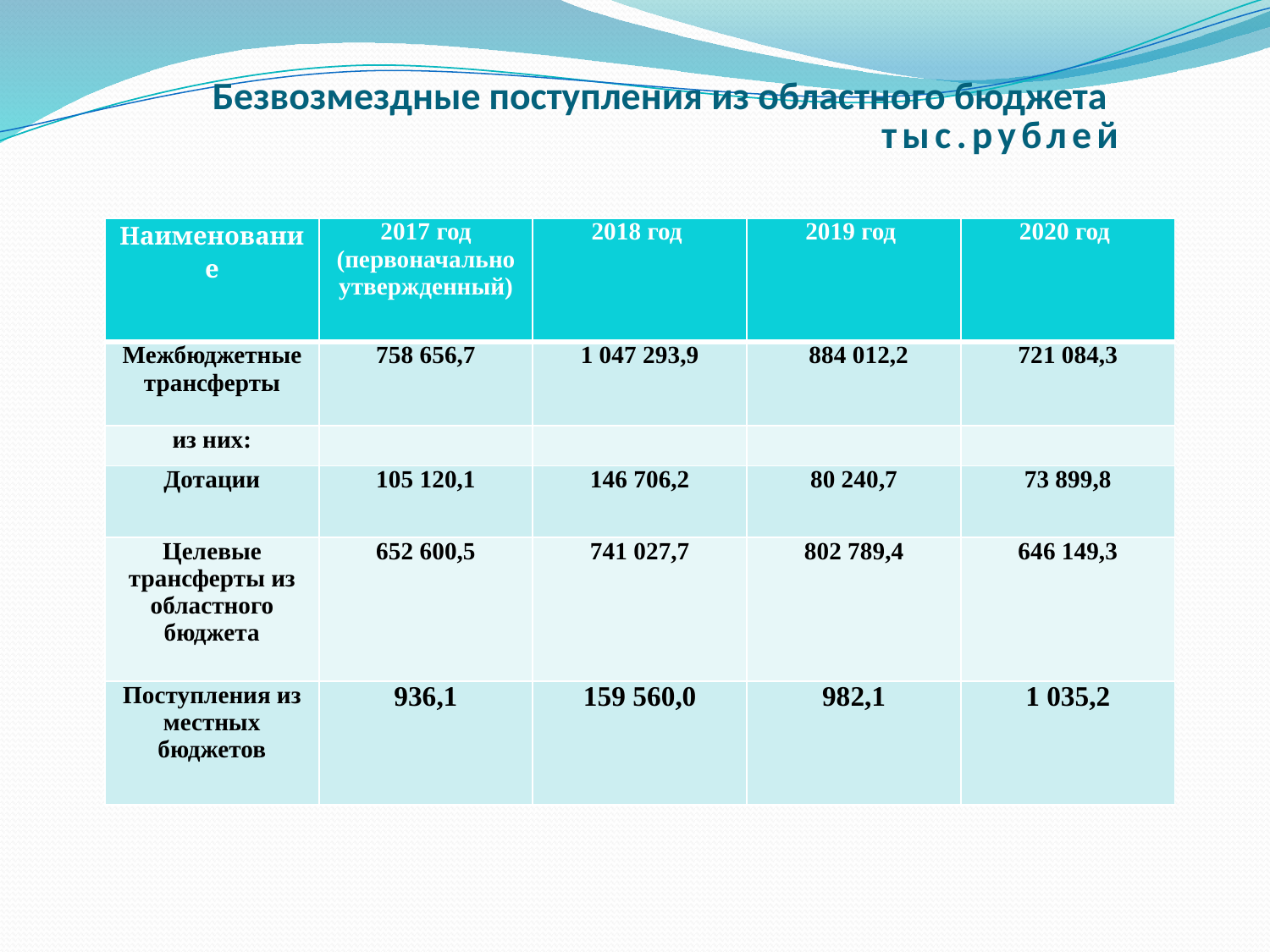

# Безвозмездные поступления из областного бюджета тыс.рублей
| Наименование | 2017 год (первоначально утвержденный) | 2018 год | 2019 год | 2020 год |
| --- | --- | --- | --- | --- |
| Межбюджетные трансферты | 758 656,7 | 1 047 293,9 | 884 012,2 | 721 084,3 |
| из них: |  |  |  |  |
| Дотации | 105 120,1 | 146 706,2 | 80 240,7 | 73 899,8 |
| Целевые трансферты из областного бюджета | 652 600,5 | 741 027,7 | 802 789,4 | 646 149,3 |
| Поступления из местных бюджетов | 936,1 | 159 560,0 | 982,1 | 1 035,2 |